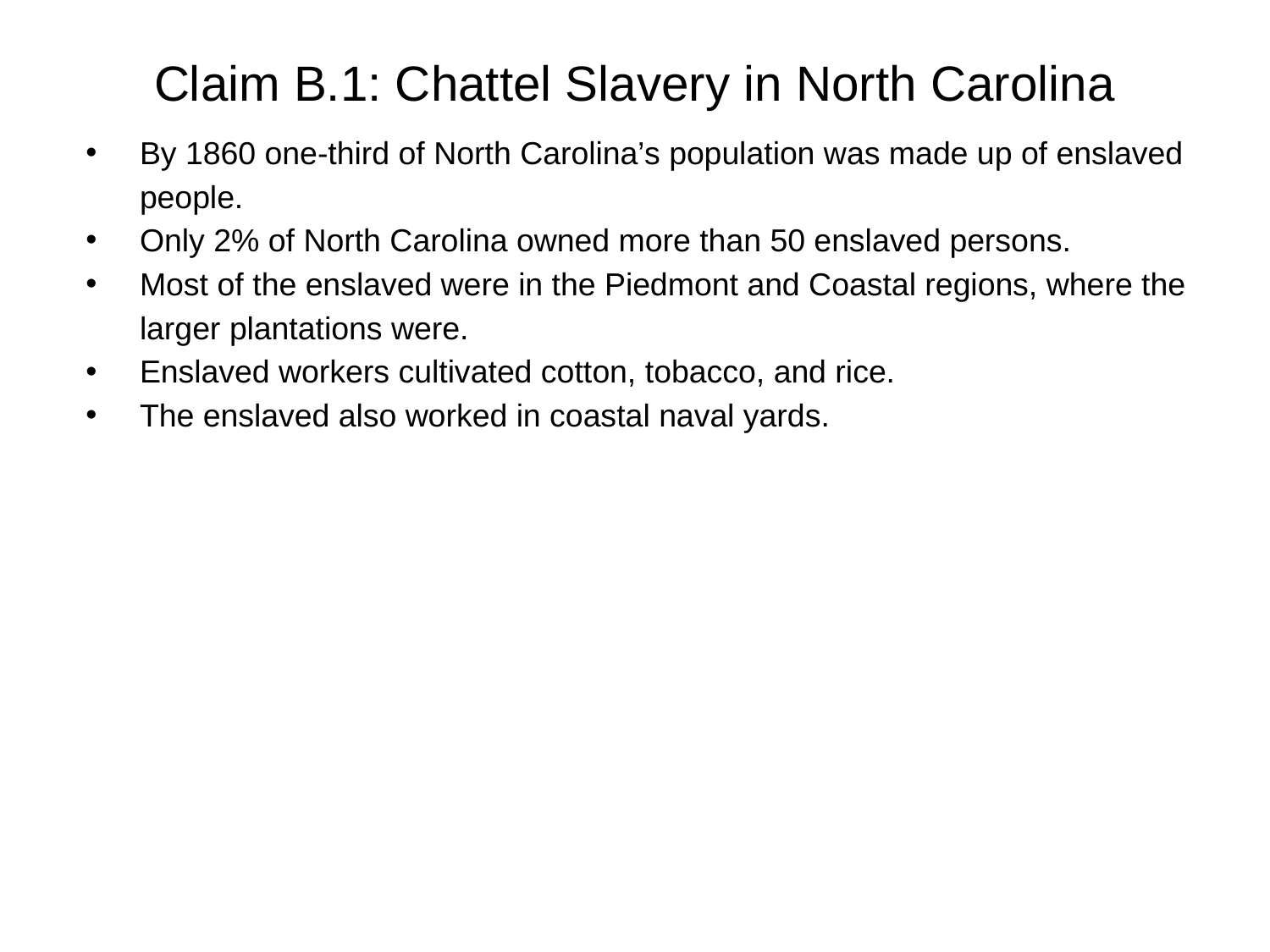

# Claim B.1: Chattel Slavery in North Carolina
By 1860 one-third of North Carolina’s population was made up of enslaved people.
Only 2% of North Carolina owned more than 50 enslaved persons.
Most of the enslaved were in the Piedmont and Coastal regions, where the larger plantations were.
Enslaved workers cultivated cotton, tobacco, and rice.
The enslaved also worked in coastal naval yards.